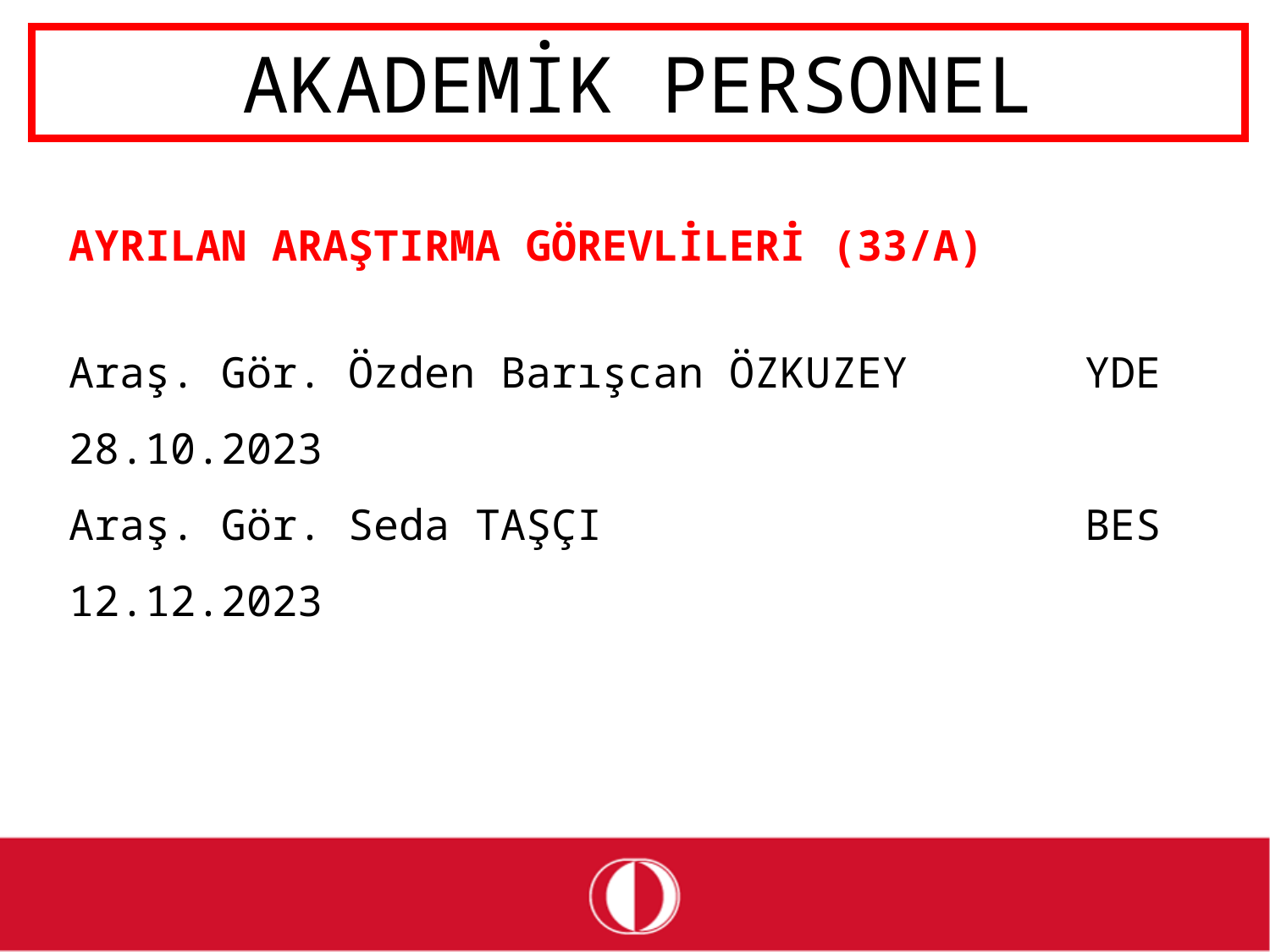

# AKADEMİK PERSONEL

AYRILAN ARAŞTIRMA GÖREVLİLERİ (33/A)

Araş. Gör. Özden Barışcan ÖZKUZEY		YDE	28.10.2023
Araş. Gör. Seda TAŞÇI				BES	12.12.2023